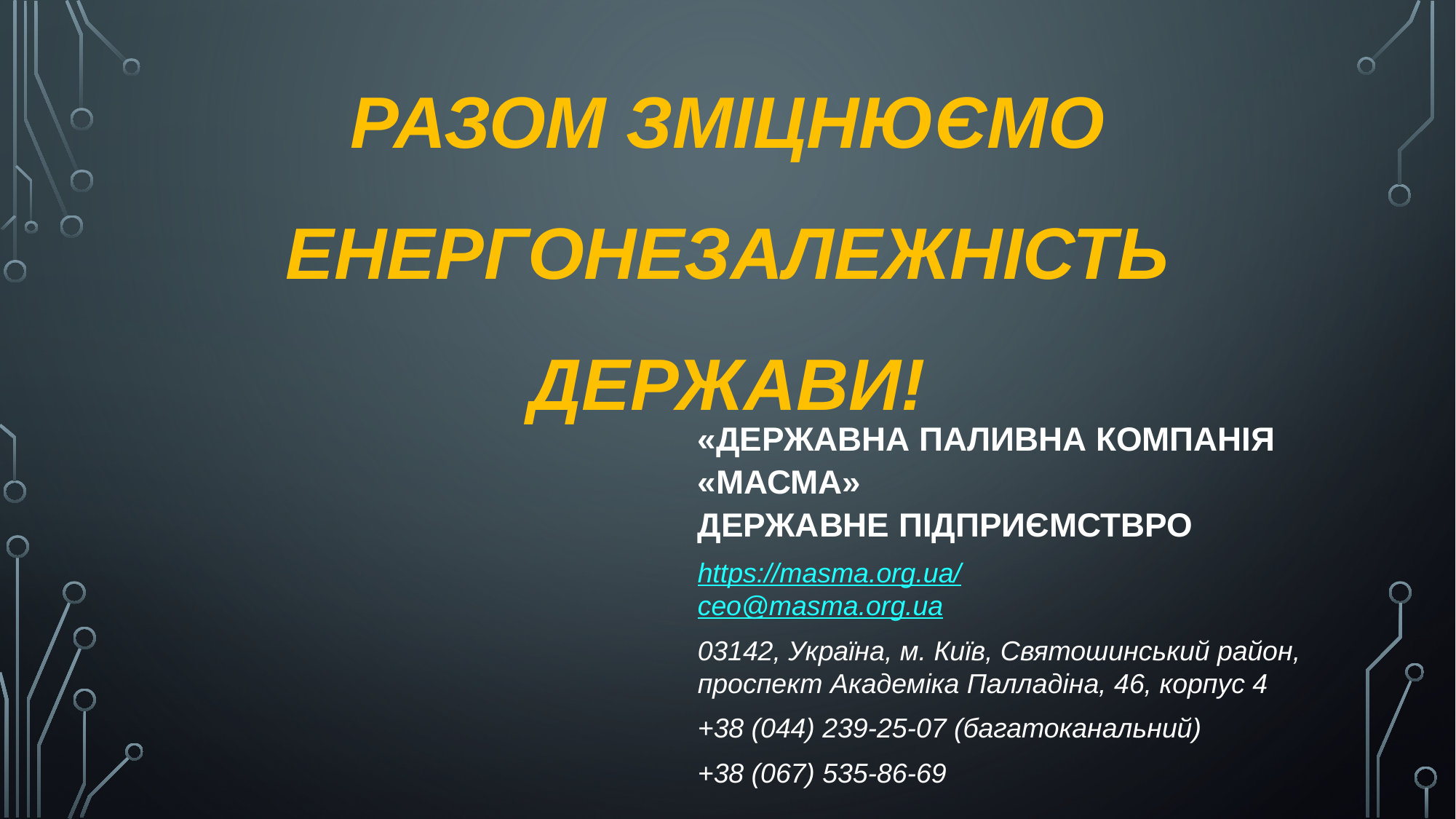

# РАЗОМ ЗМІЦНЮЄМО ЕНЕРГОНЕЗАЛЕЖНІСТЬ ДЕРЖАВИ!
«ДЕРЖАВНА ПАЛИВНА КОМПАНІЯ «МАСМА»
ДЕРЖАВНЕ ПІДПРИЄМСТВРО
https://masma.org.ua/
ceo@masma.org.ua
03142, Україна, м. Київ, Святошинський район,
проспект Академіка Палладіна, 46, корпус 4
+38 (044) 239-25-07 (багатоканальний)
+38 (067) 535-86-69